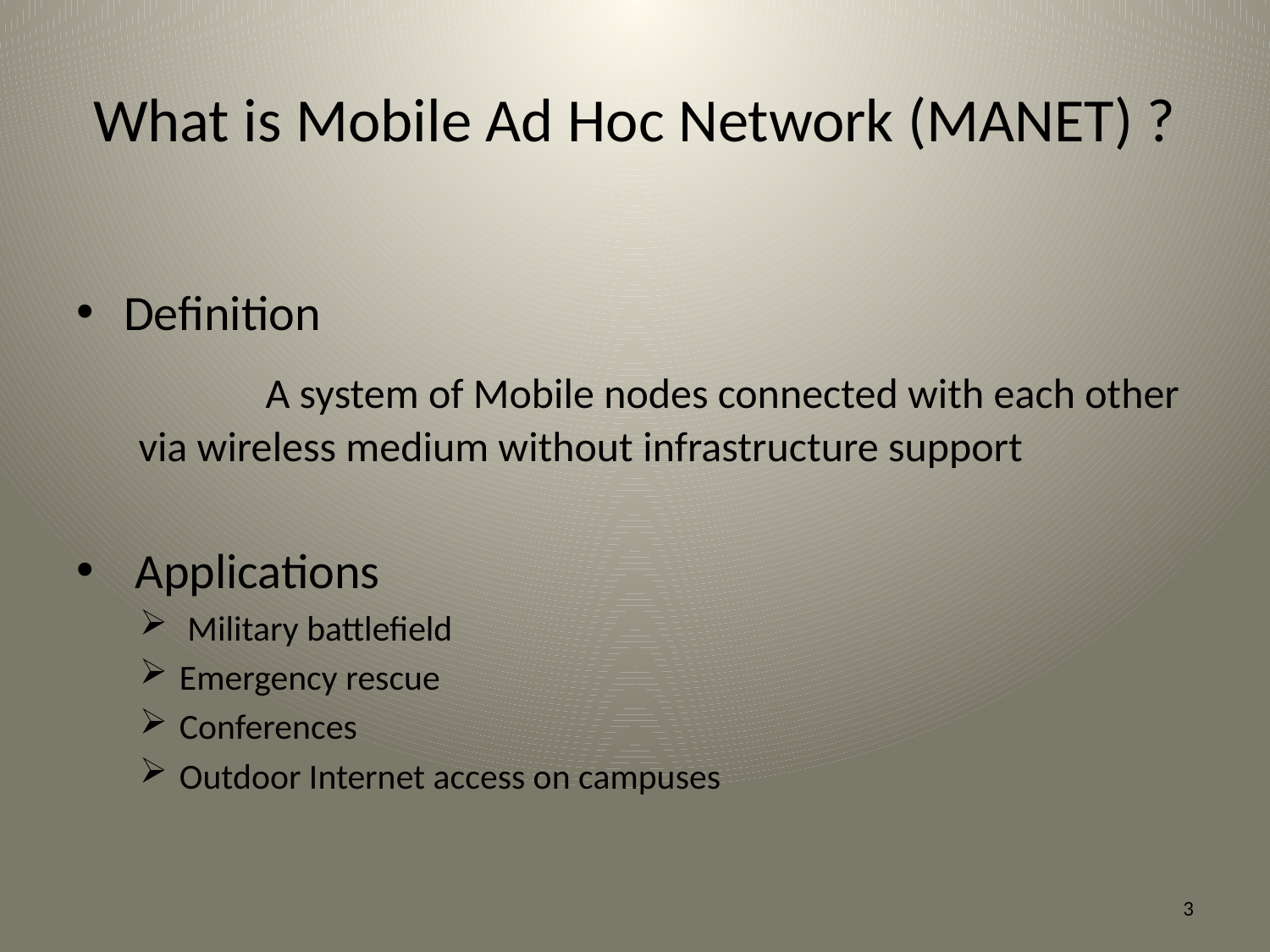

# What is Mobile Ad Hoc Network (MANET) ?
Definition
		A system of Mobile nodes connected with each other via wireless medium without infrastructure support

 Applications
 Military battlefield
Emergency rescue
Conferences
Outdoor Internet access on campuses

3